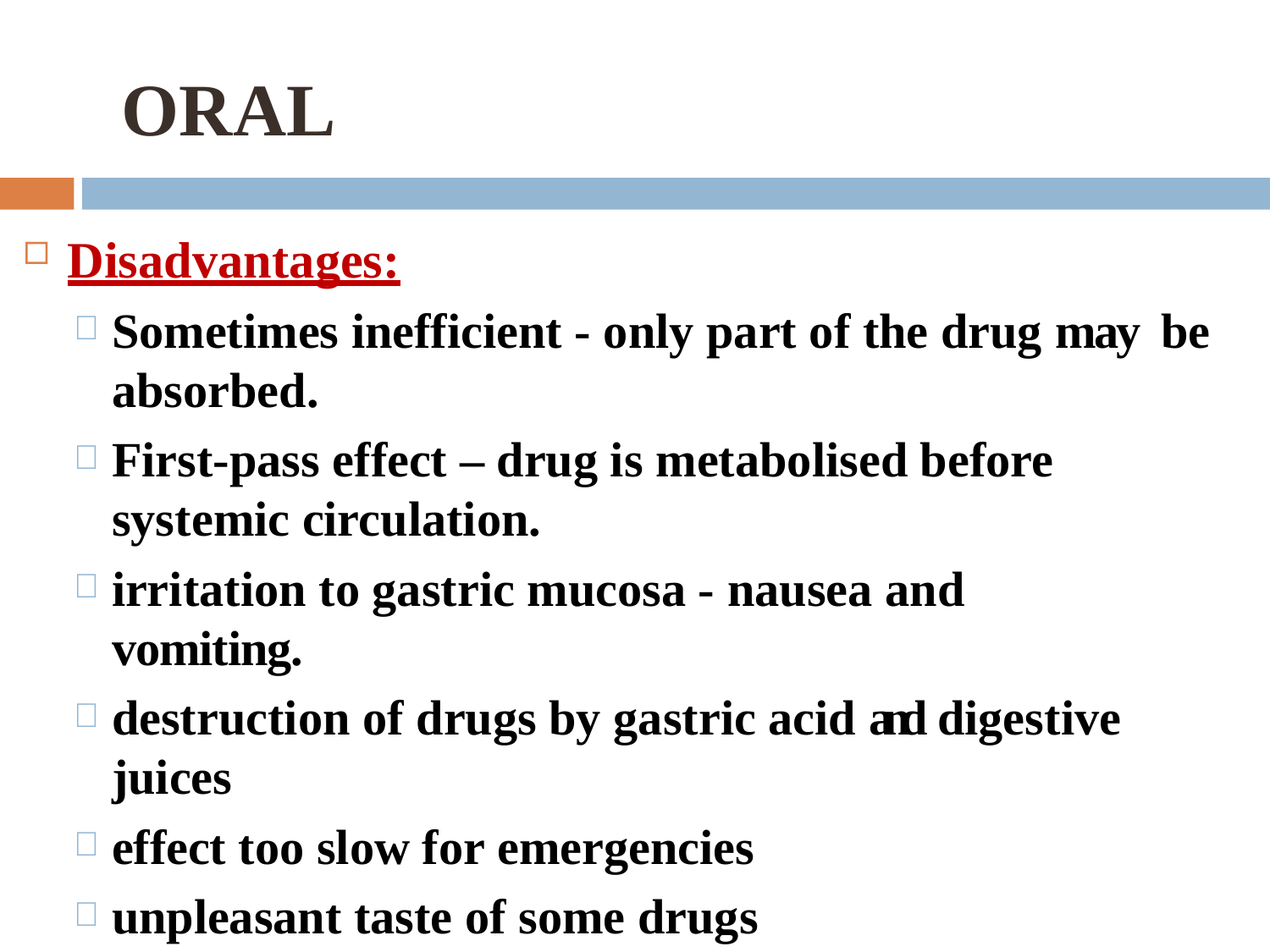

# ORAL
Disadvantages:
Sometimes inefficient - only part of the drug may  be absorbed.
First-pass effect – drug is metabolised before systemic circulation.
irritation to gastric mucosa - nausea and  vomiting.
destruction of drugs by gastric acid and    digestive juices
effect too slow for emergencies
unpleasant taste of some drugs
unable to use in unconscious patient